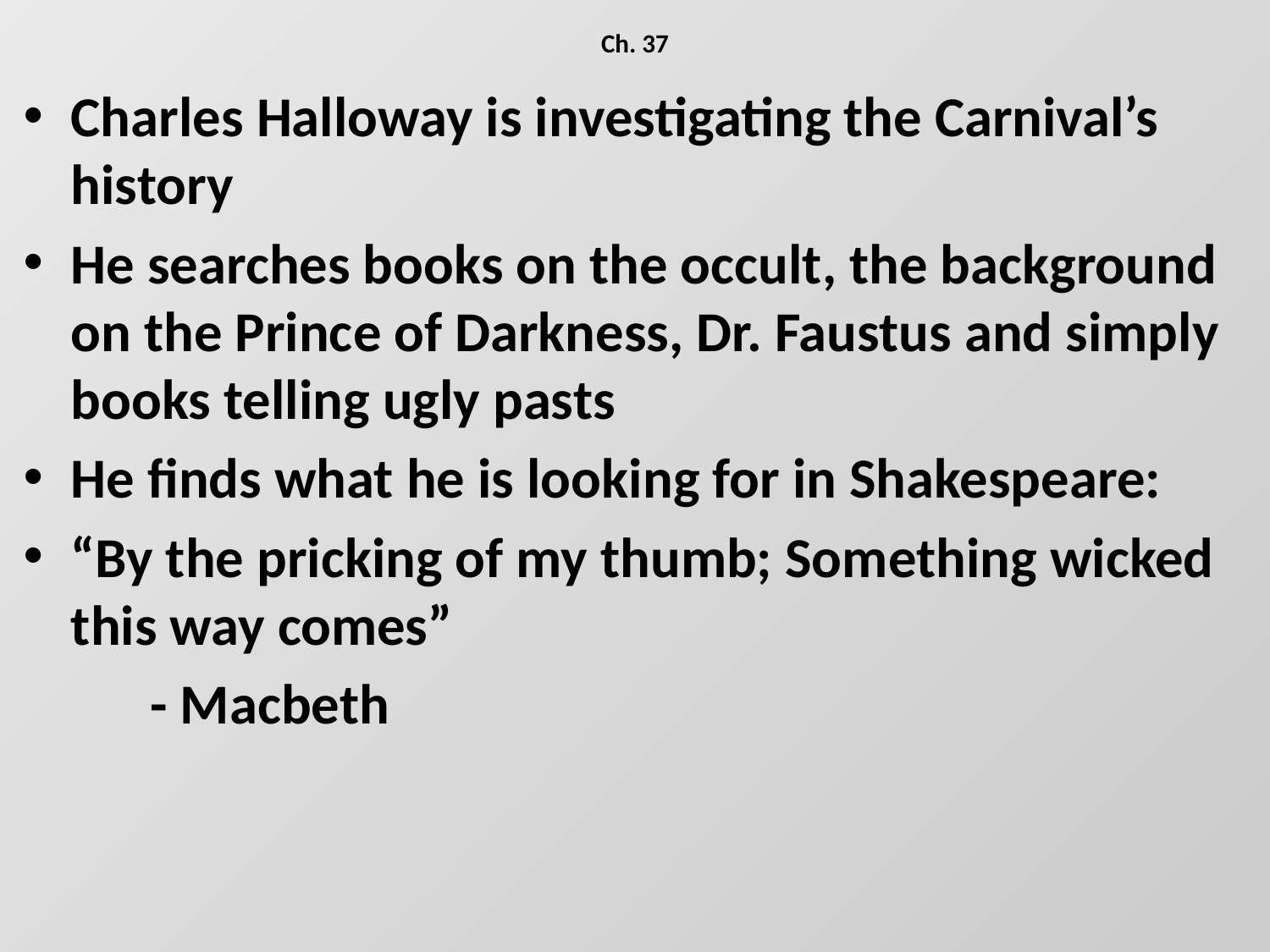

# Ch. 37
Charles Halloway is investigating the Carnival’s history
He searches books on the occult, the background on the Prince of Darkness, Dr. Faustus and simply books telling ugly pasts
He finds what he is looking for in Shakespeare:
“By the pricking of my thumb; Something wicked this way comes”
	- Macbeth